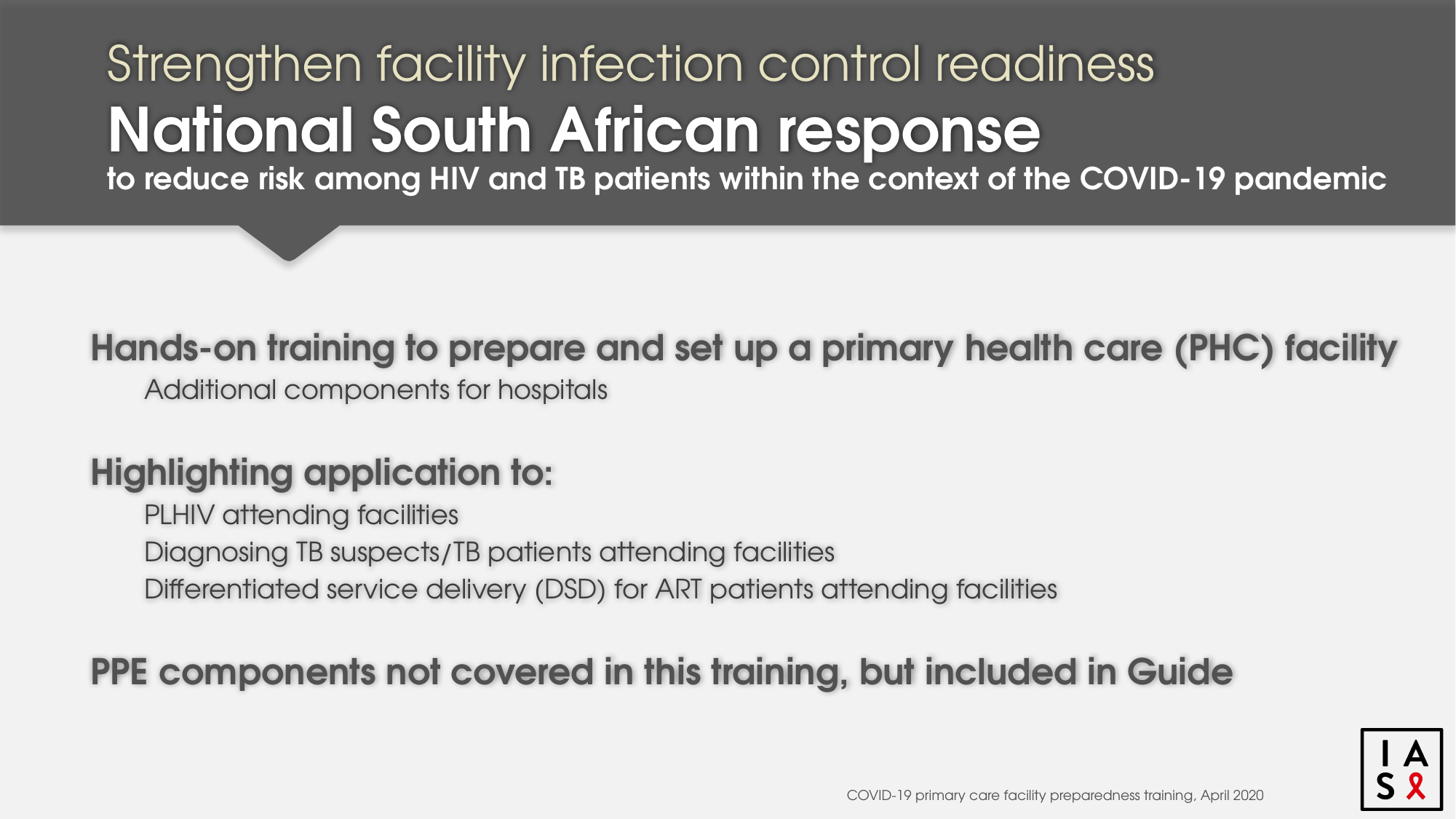

# Strengthen facility infection control readiness National South African response
to reduce risk among HIV and TB patients within the context of the COVID-19 pandemic

Hands-on training to prepare and set up a primary health care (PHC) facility
Additional components for hospitals

Highlighting application to:
PLHIV attending facilities
Diagnosing TB suspects/TB patients attending facilities
Differentiated service delivery (DSD) for ART patients attending facilities

PPE components not covered in this training, but included in Guide

COVID-19 primary care facility preparedness training, April 2020